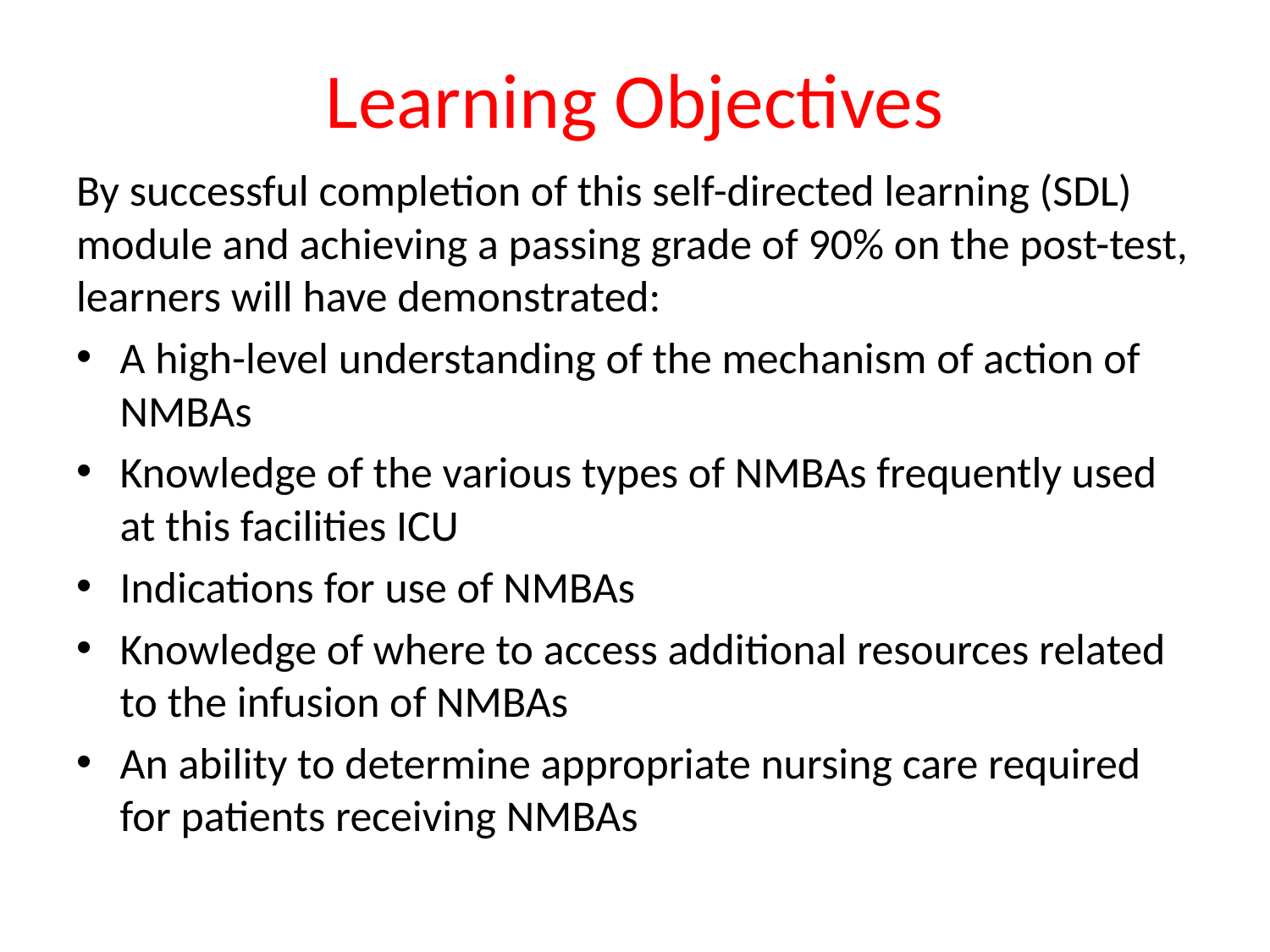

# Learning Objectives
By successful completion of this self-directed learning (SDL) module and achieving a passing grade of 90% on the post-test, learners will have demonstrated:
A high-level understanding of the mechanism of action of NMBAs
Knowledge of the various types of NMBAs frequently used at this facilities ICU
Indications for use of NMBAs
Knowledge of where to access additional resources related to the infusion of NMBAs
An ability to determine appropriate nursing care required for patients receiving NMBAs